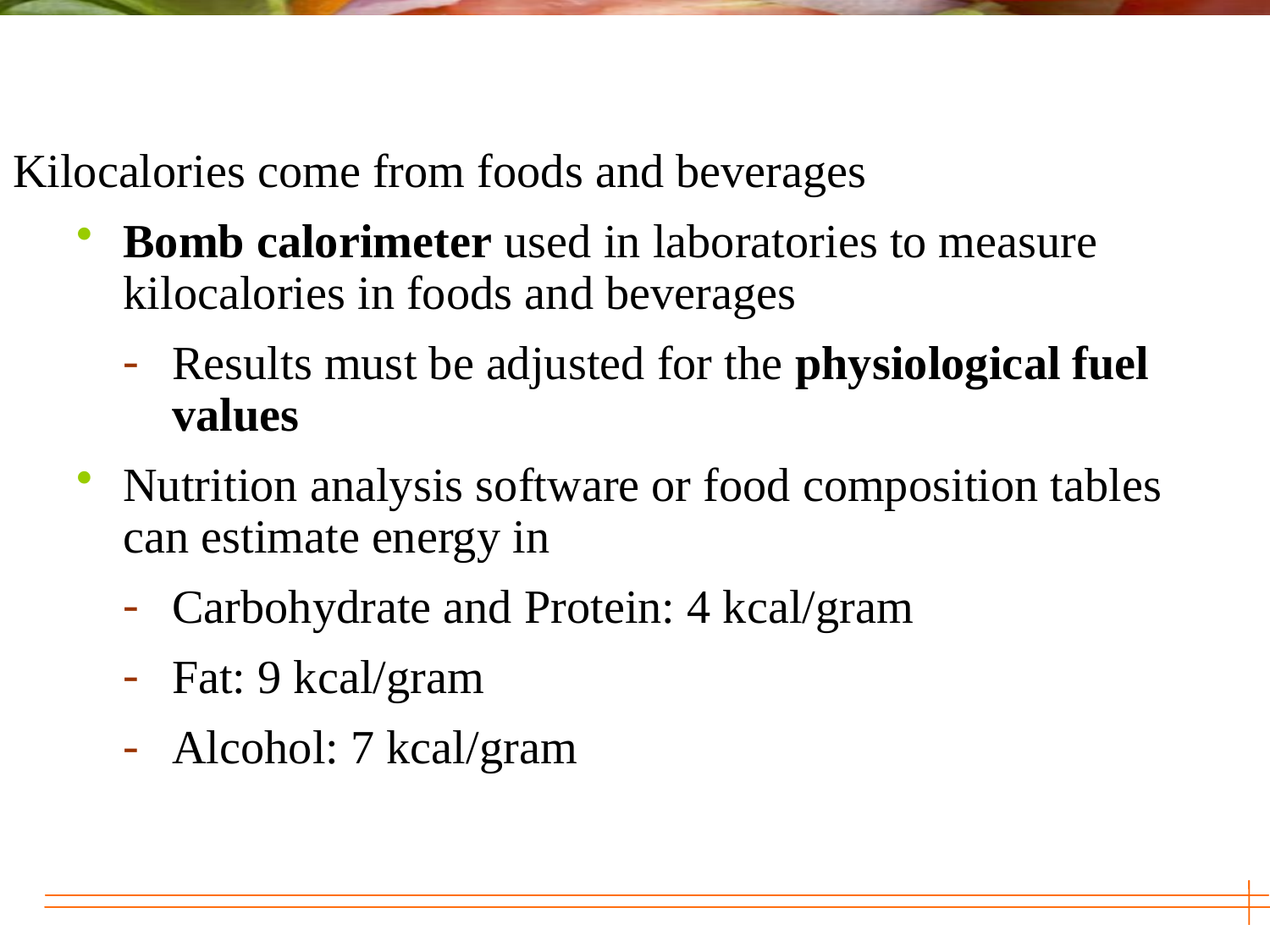

Kilocalories come from foods and beverages
Bomb calorimeter used in laboratories to measure kilocalories in foods and beverages
Results must be adjusted for the physiological fuel values
Nutrition analysis software or food composition tables can estimate energy in
Carbohydrate and Protein: 4 kcal/gram
Fat: 9 kcal/gram
Alcohol: 7 kcal/gram